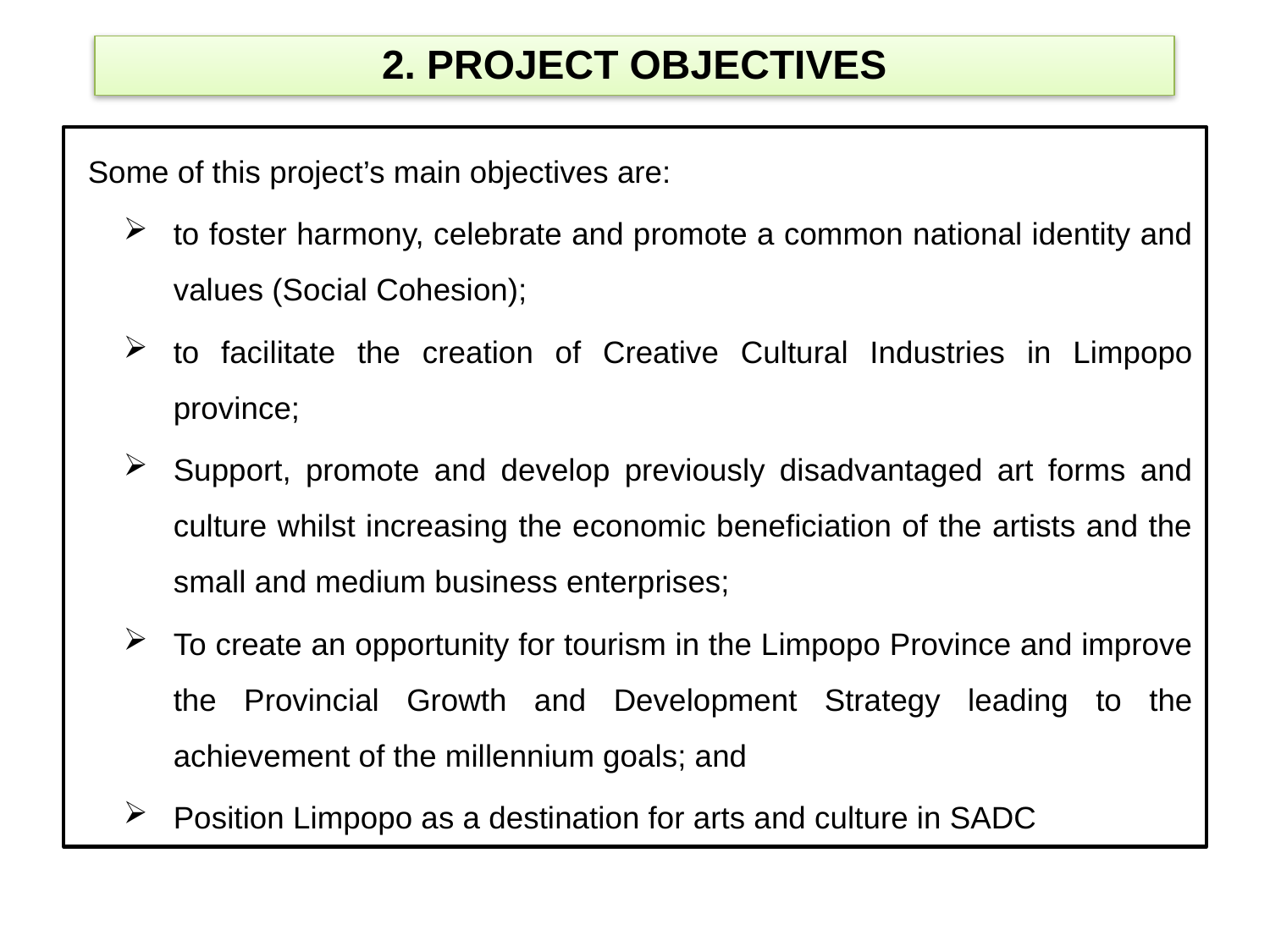

# 2. PROJECT OBJECTIVES
Some of this project’s main objectives are:
to foster harmony, celebrate and promote a common national identity and values (Social Cohesion);
to facilitate the creation of Creative Cultural Industries in Limpopo province;
Support, promote and develop previously disadvantaged art forms and culture whilst increasing the economic beneficiation of the artists and the small and medium business enterprises;
To create an opportunity for tourism in the Limpopo Province and improve the Provincial Growth and Development Strategy leading to the achievement of the millennium goals; and
Position Limpopo as a destination for arts and culture in SADC